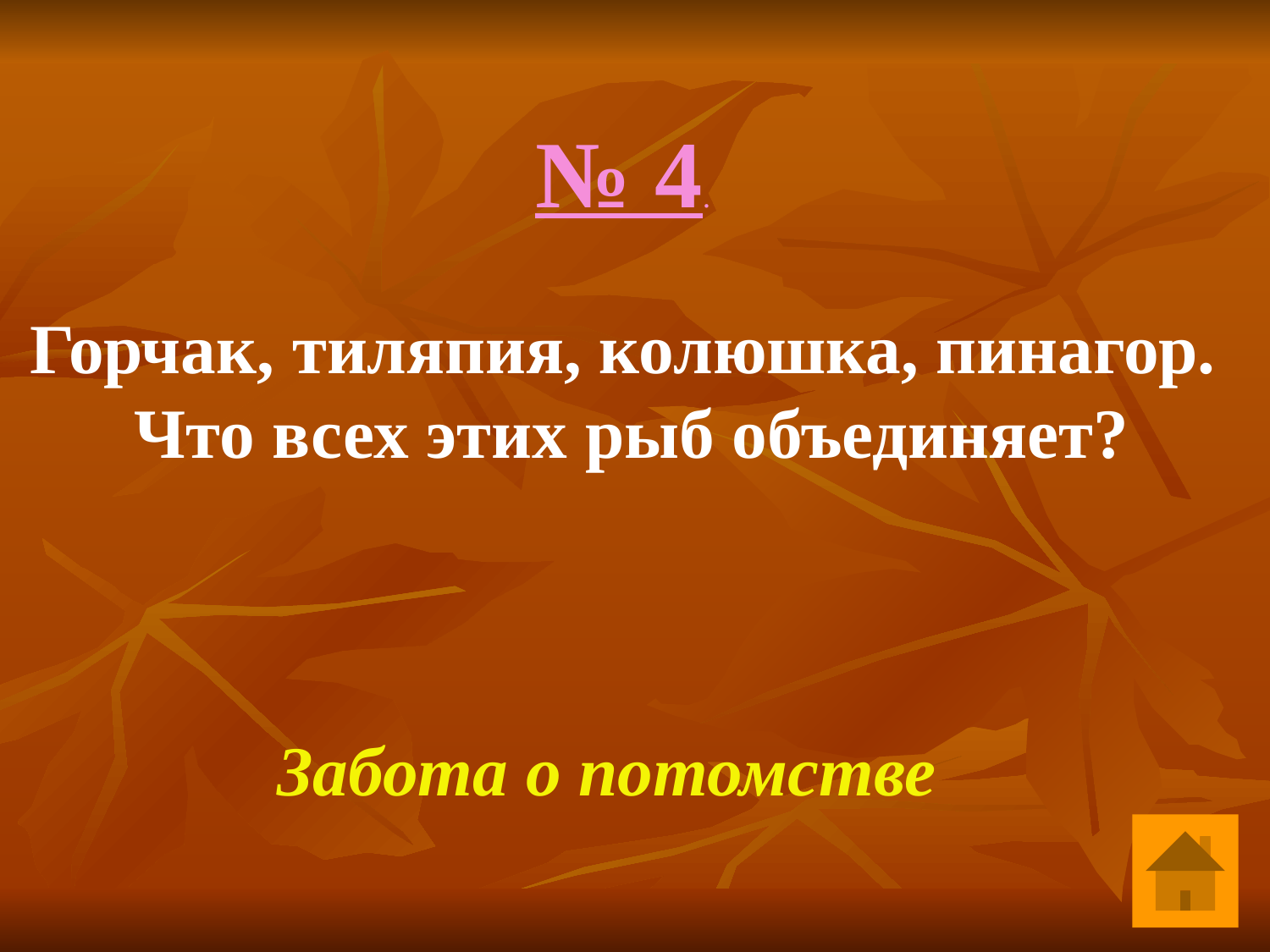

№ 4.

Горчак, тиляпия, колюшка, пинагор.
 Что всех этих рыб объединяет?

Забота о потомстве